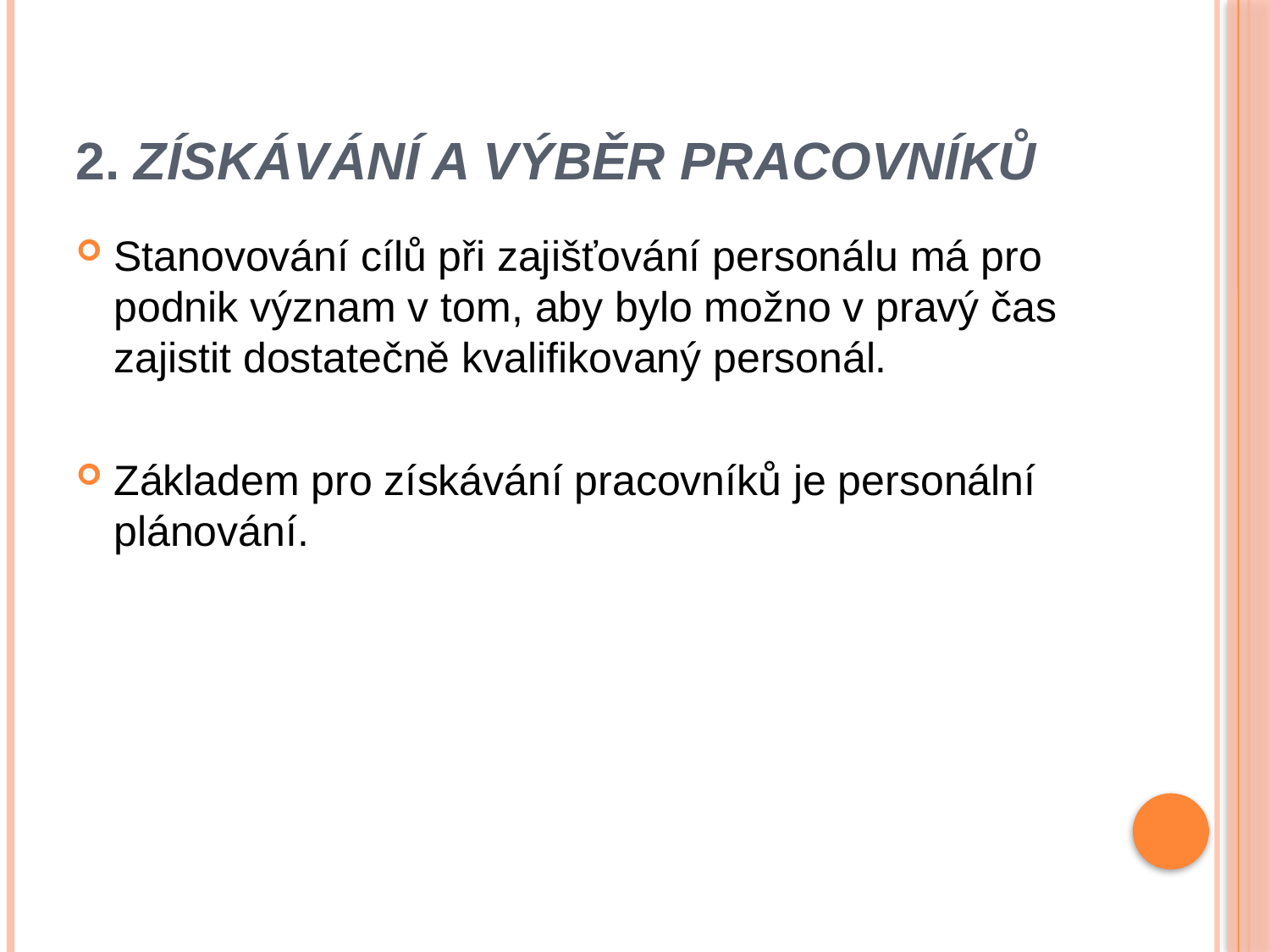

# 2. Získávání a výběr pracovníků
Stanovování cílů při zajišťování personálu má pro podnik význam v tom, aby bylo možno v pravý čas zajistit dostatečně kvalifikovaný personál.

Základem pro získávání pracovníků je personální plánování.